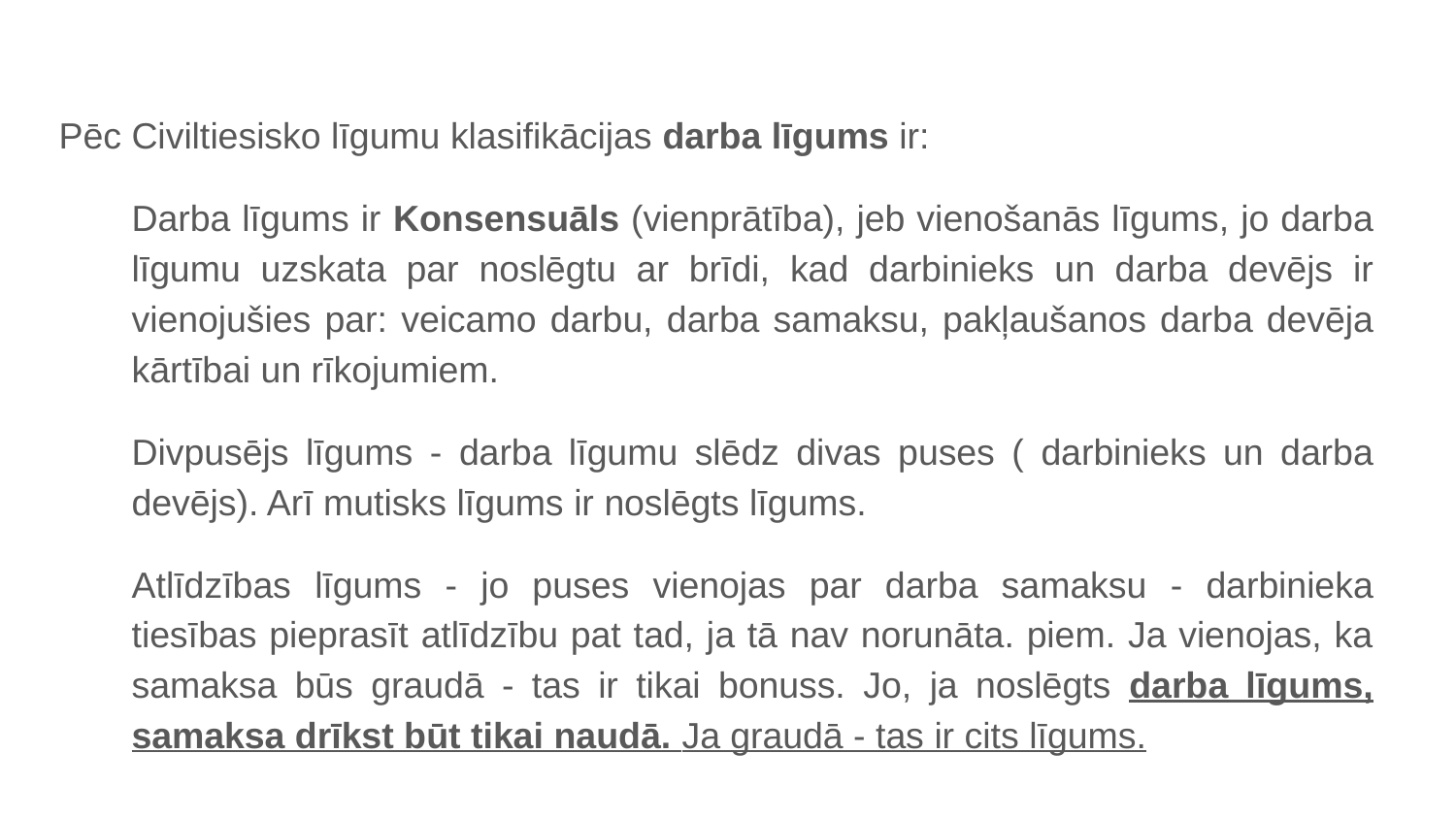

Pēc Civiltiesisko līgumu klasifikācijas darba līgums ir:
Darba līgums ir Konsensuāls (vienprātība), jeb vienošanās līgums, jo darba līgumu uzskata par noslēgtu ar brīdi, kad darbinieks un darba devējs ir vienojušies par: veicamo darbu, darba samaksu, pakļaušanos darba devēja kārtībai un rīkojumiem.
Divpusējs līgums - darba līgumu slēdz divas puses ( darbinieks un darba devējs). Arī mutisks līgums ir noslēgts līgums.
Atlīdzības līgums - jo puses vienojas par darba samaksu - darbinieka tiesības pieprasīt atlīdzību pat tad, ja tā nav norunāta. piem. Ja vienojas, ka samaksa būs graudā - tas ir tikai bonuss. Jo, ja noslēgts darba līgums, samaksa drīkst būt tikai naudā. Ja graudā - tas ir cits līgums.